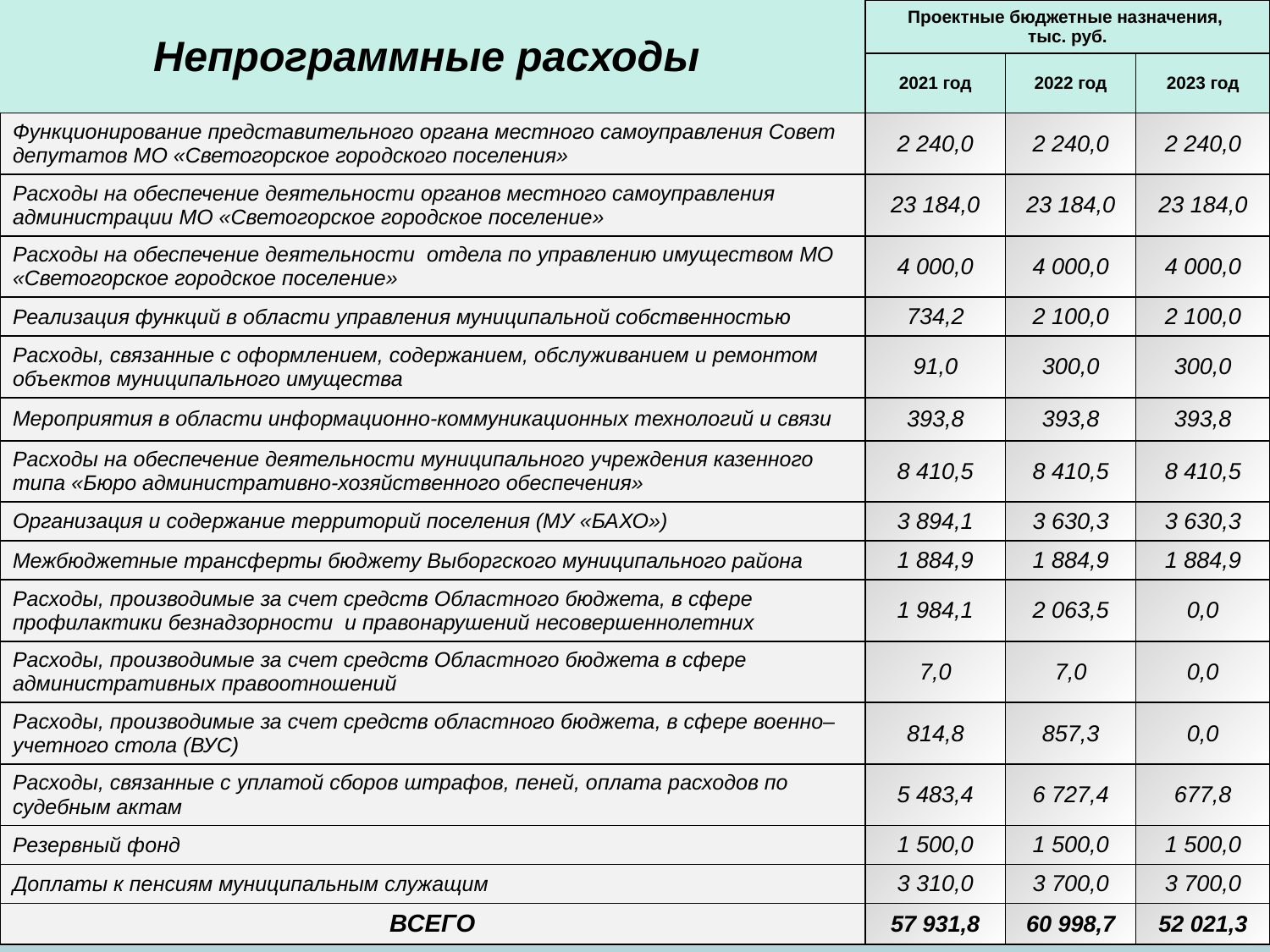

| Непрограммные расходы | Проектные бюджетные назначения, тыс. руб. |  |  |
| --- | --- | --- | --- |
|  | 2021 год | 2022 год | 2023 год |
| Функционирование представительного органа местного самоуправления Совет депутатов МО «Светогорское городского поселения» | 2 240,0 | 2 240,0 | 2 240,0 |
| Расходы на обеспечение деятельности органов местного самоуправления администрации МО «Светогорское городское поселение» | 23 184,0 | 23 184,0 | 23 184,0 |
| Расходы на обеспечение деятельности отдела по управлению имуществом МО «Светогорское городское поселение» | 4 000,0 | 4 000,0 | 4 000,0 |
| Реализация функций в области управления муниципальной собственностью | 734,2 | 2 100,0 | 2 100,0 |
| Расходы, связанные с оформлением, содержанием, обслуживанием и ремонтом объектов муниципального имущества | 91,0 | 300,0 | 300,0 |
| Мероприятия в области информационно-коммуникационных технологий и связи | 393,8 | 393,8 | 393,8 |
| Расходы на обеспечение деятельности муниципального учреждения казенного типа «Бюро административно-хозяйственного обеспечения» | 8 410,5 | 8 410,5 | 8 410,5 |
| Организация и содержание территорий поселения (МУ «БАХО») | 3 894,1 | 3 630,3 | 3 630,3 |
| Межбюджетные трансферты бюджету Выборгского муниципального района | 1 884,9 | 1 884,9 | 1 884,9 |
| Расходы, производимые за счет средств Областного бюджета, в сфере профилактики безнадзорности и правонарушений несовершеннолетних | 1 984,1 | 2 063,5 | 0,0 |
| Расходы, производимые за счет средств Областного бюджета в сфере административных правоотношений | 7,0 | 7,0 | 0,0 |
| Расходы, производимые за счет средств областного бюджета, в сфере военно–учетного стола (ВУС) | 814,8 | 857,3 | 0,0 |
| Расходы, связанные с уплатой сборов штрафов, пеней, оплата расходов по судебным актам | 5 483,4 | 6 727,4 | 677,8 |
| Резервный фонд | 1 500,0 | 1 500,0 | 1 500,0 |
| Доплаты к пенсиям муниципальным служащим | 3 310,0 | 3 700,0 | 3 700,0 |
| ВСЕГО | 57 931,8 | 60 998,7 | 52 021,3 |